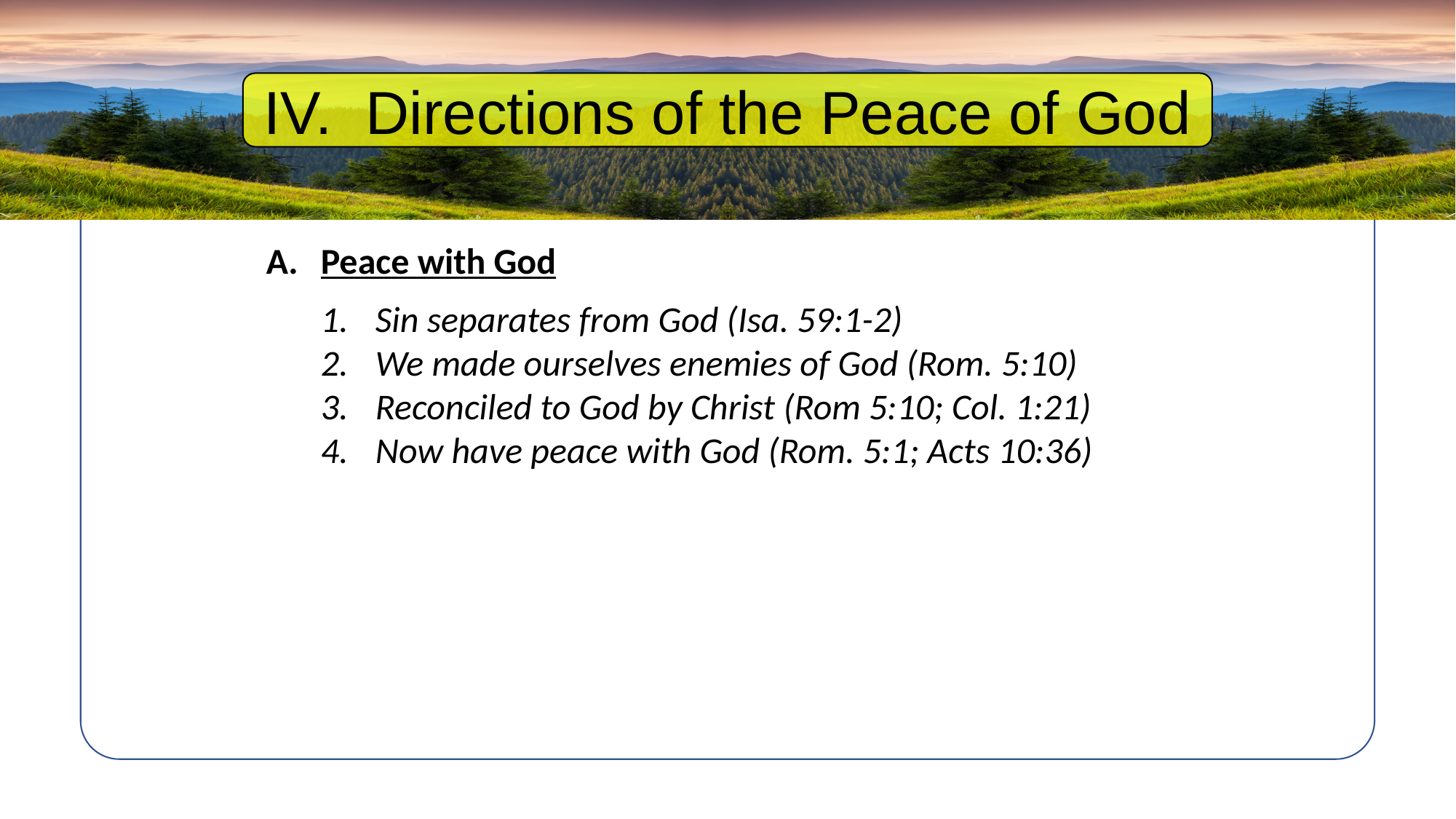

Directions of the Peace of God
Peace with God

Sin separates from God (Isa. 59:1-2)
We made ourselves enemies of God (Rom. 5:10)
Reconciled to God by Christ (Rom 5:10; Col. 1:21)
Now have peace with God (Rom. 5:1; Acts 10:36)